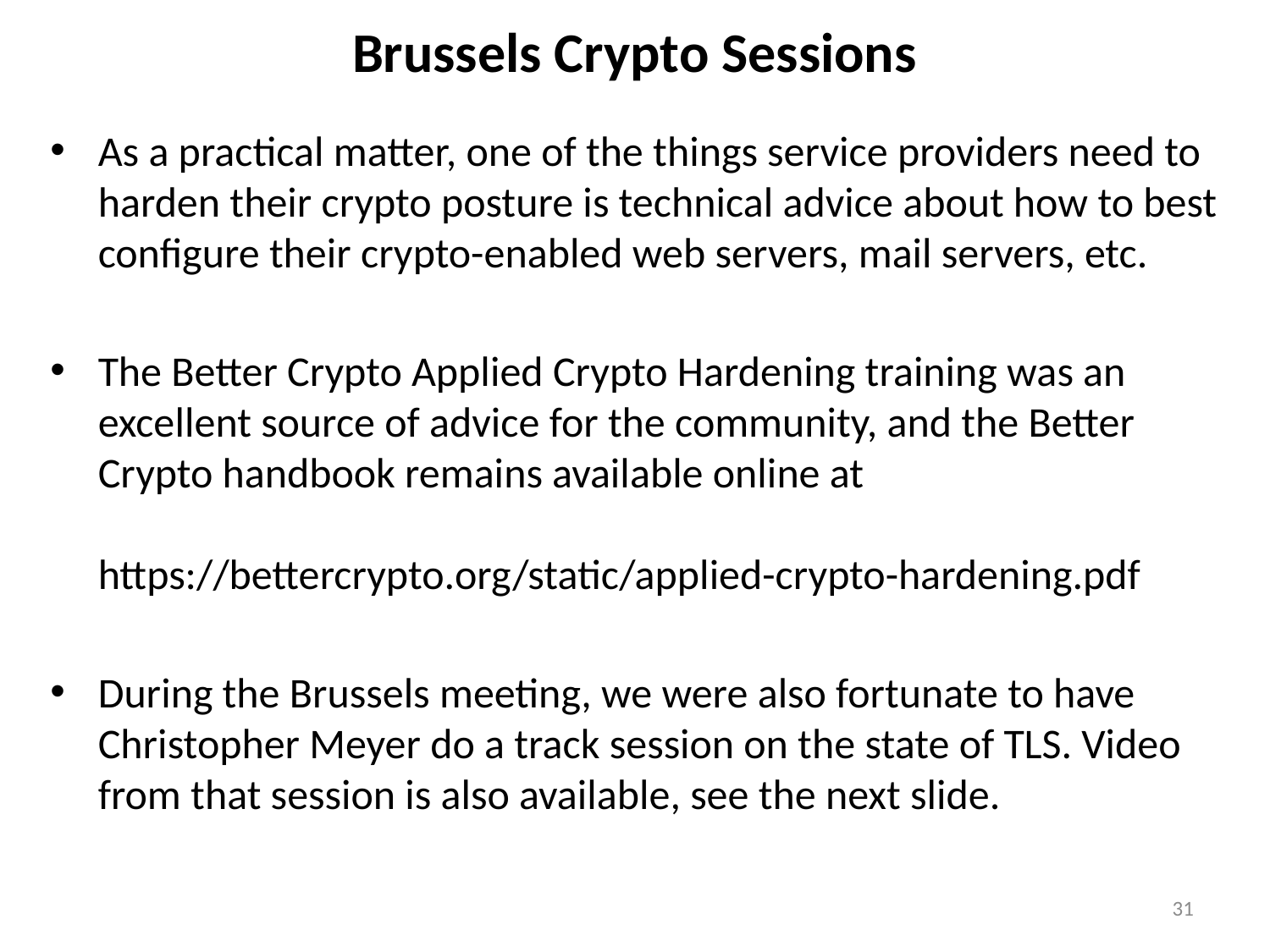

# Brussels Crypto Sessions
As a practical matter, one of the things service providers need to harden their crypto posture is technical advice about how to best configure their crypto-enabled web servers, mail servers, etc.

The Better Crypto Applied Crypto Hardening training was an excellent source of advice for the community, and the Better Crypto handbook remains available online at
https://bettercrypto.org/static/applied-crypto-hardening.pdf

During the Brussels meeting, we were also fortunate to have Christopher Meyer do a track session on the state of TLS. Video from that session is also available, see the next slide.

31